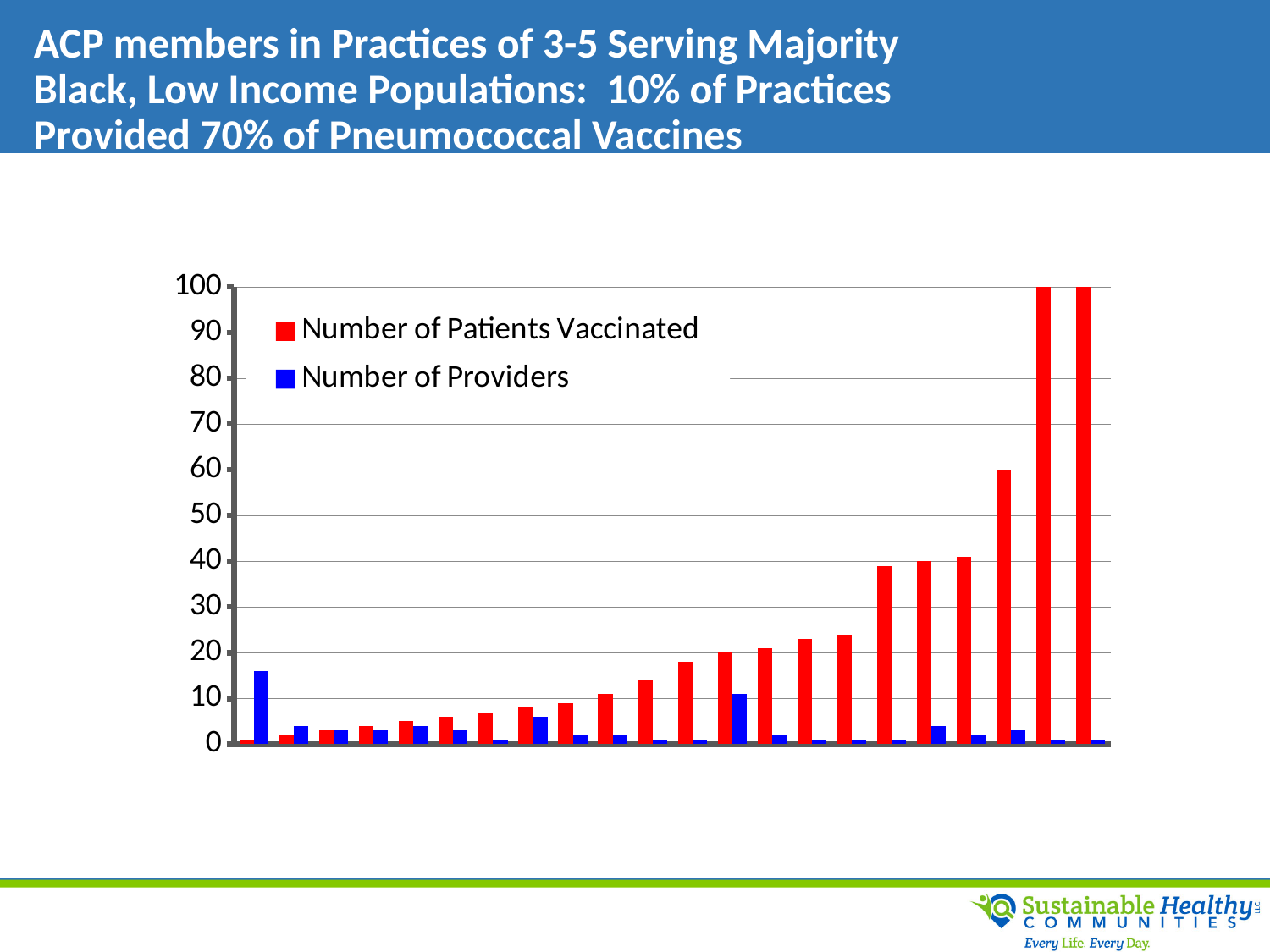

37
# ACP members in Practices of 3-5 Serving Majority Black, Low Income Populations:  10% of Practices Provided 70% of Pneumococcal Vaccines

### Chart

| Category | Number of Patients Vaccinated | Number of Providers |
|---|---|---|